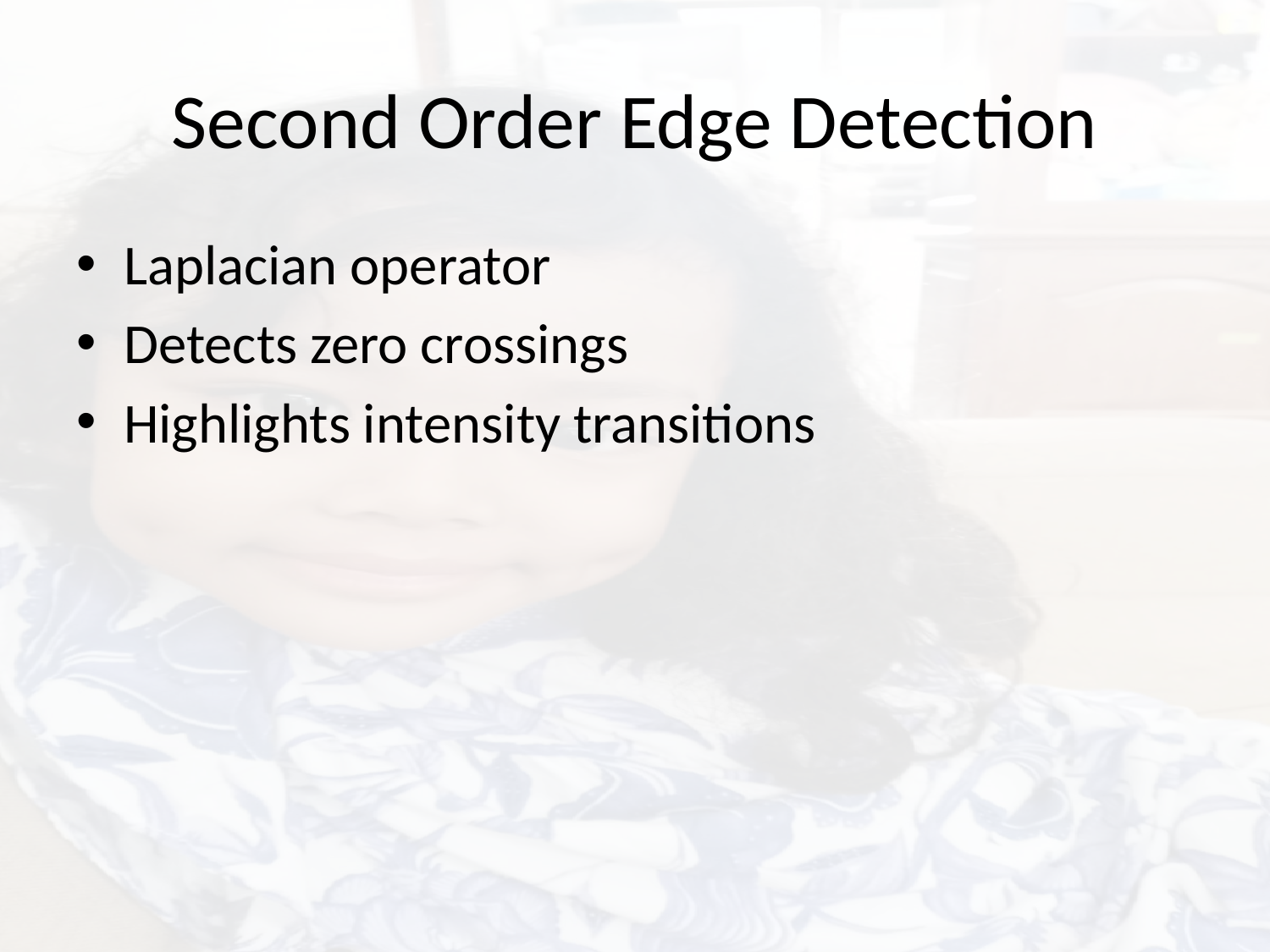

# Second Order Edge Detection
Laplacian operator
Detects zero crossings
Highlights intensity transitions